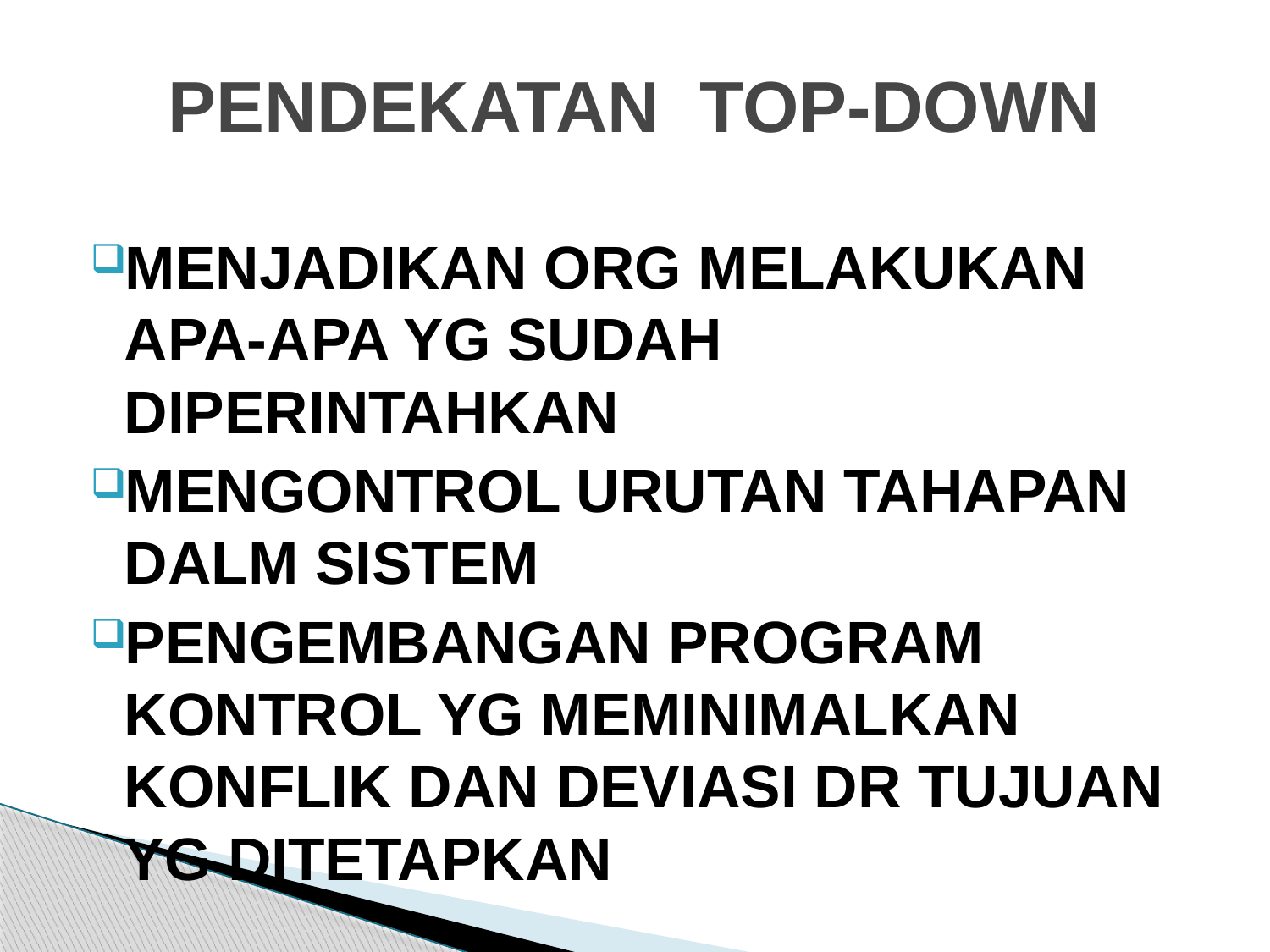

# PENDEKATAN  TOP-DOWN
MENJADIKAN ORG MELAKUKAN APA-APA YG SUDAH DIPERINTAHKAN
MENGONTROL URUTAN TAHAPAN DALM SISTEM
PENGEMBANGAN PROGRAM KONTROL YG MEMINIMALKAN KONFLIK DAN DEVIASI DR TUJUAN YG DITETAPKAN